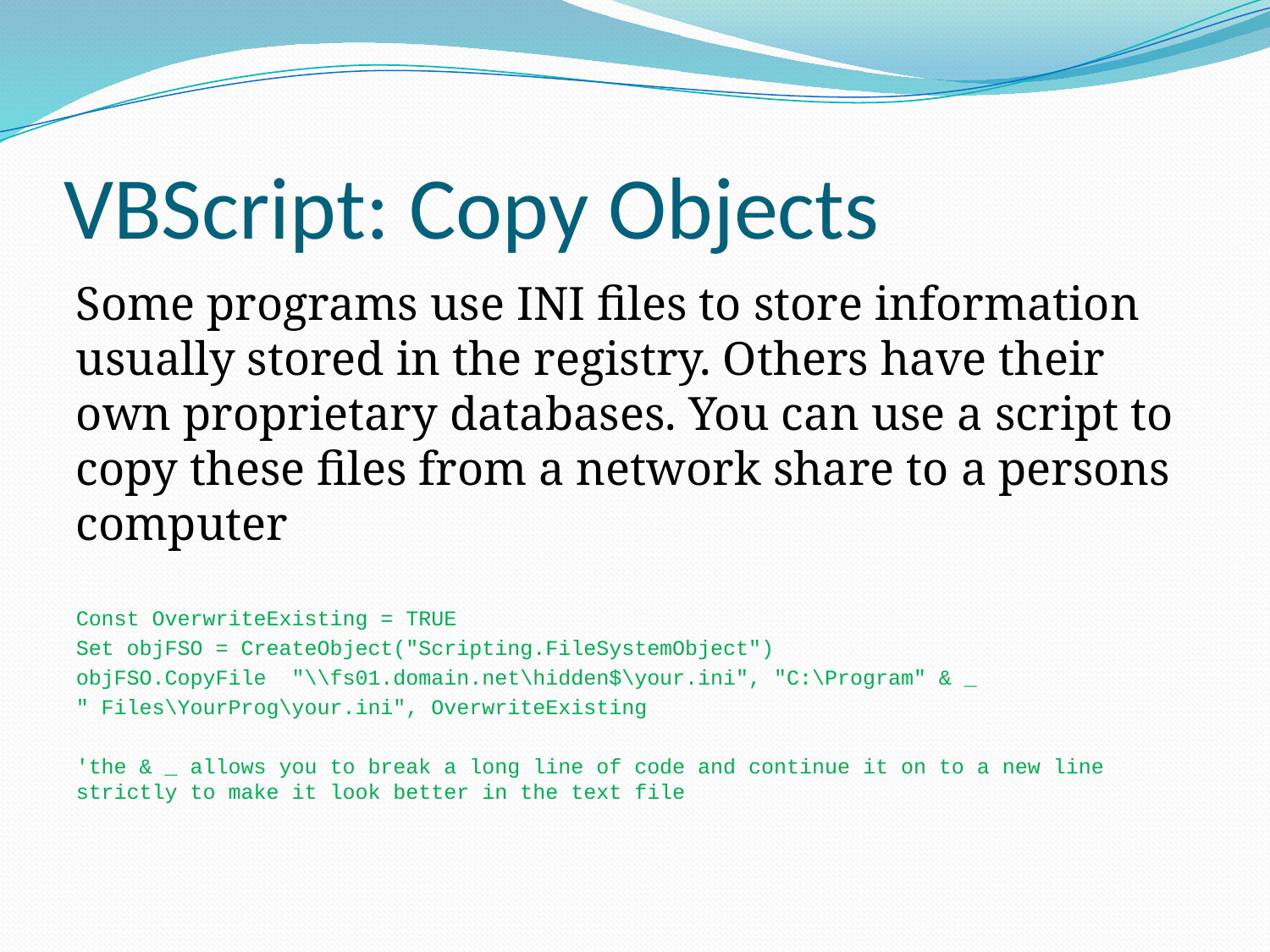

# VBScript: Copy Objects
Some programs use INI files to store information usually stored in the registry. Others have their own proprietary databases. You can use a script to copy these files from a network share to a persons computer
Const OverwriteExisting = TRUE
Set objFSO = CreateObject("Scripting.FileSystemObject")
objFSO.CopyFile  "\\fs01.domain.net\hidden$\your.ini", "C:\Program" & _
" Files\YourProg\your.ini", OverwriteExisting

'the & _ allows you to break a long line of code and continue it on to a new line strictly to make it look better in the text file